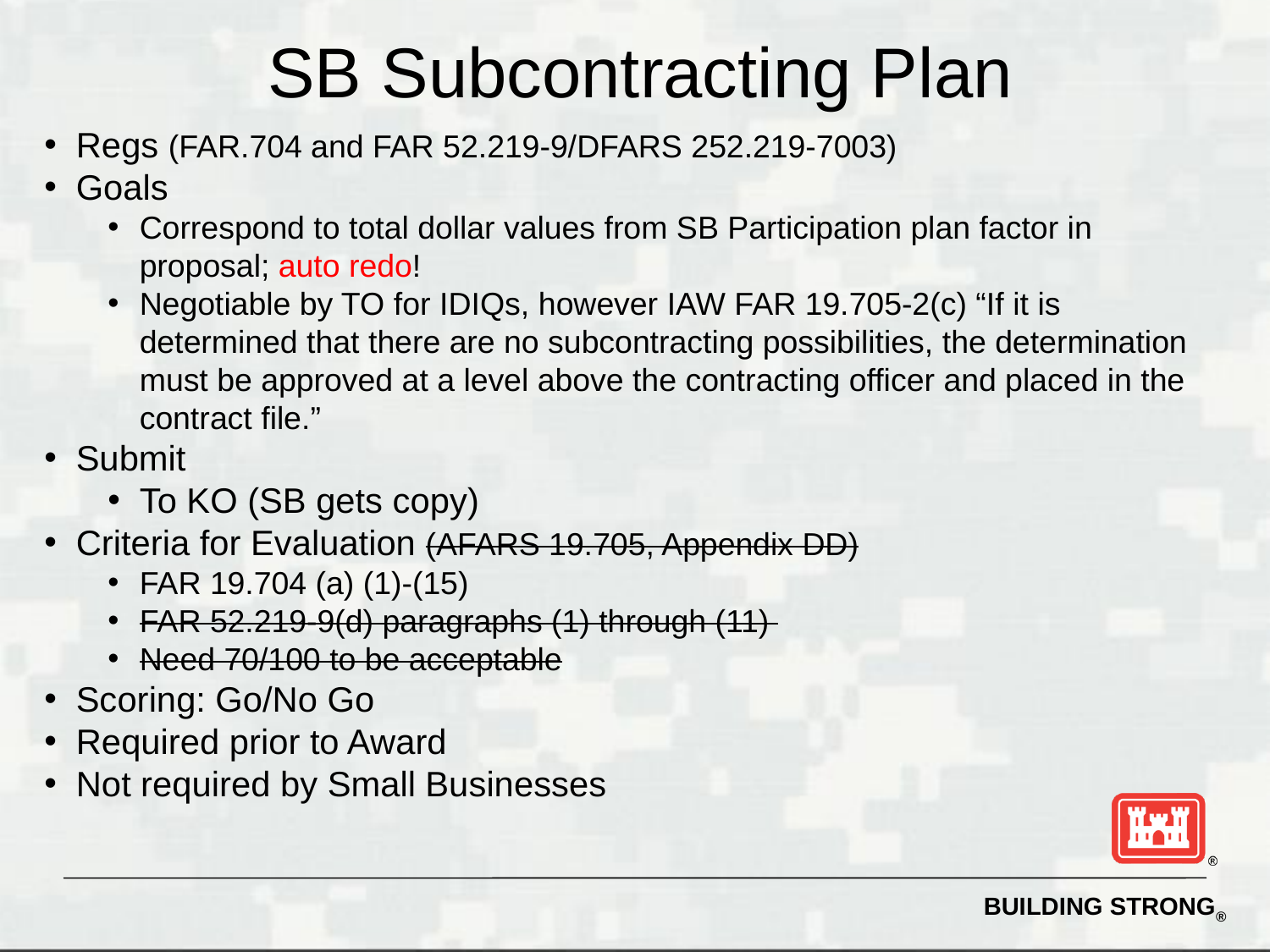

SB Subcontracting Plan

Regs (FAR.704 and FAR 52.219-9/DFARS 252.219-7003)
Goals
Correspond to total dollar values from SB Participation plan factor in proposal; auto redo!
Negotiable by TO for IDIQs, however IAW FAR 19.705-2(c) “If it is determined that there are no subcontracting possibilities, the determination must be approved at a level above the contracting officer and placed in the contract file.”
Submit
To KO (SB gets copy)
Criteria for Evaluation (AFARS 19.705, Appendix DD)
FAR 19.704 (a) (1)-(15)
FAR 52.219-9(d) paragraphs (1) through (11)
Need 70/100 to be acceptable
Scoring: Go/No Go
Required prior to Award
Not required by Small Businesses